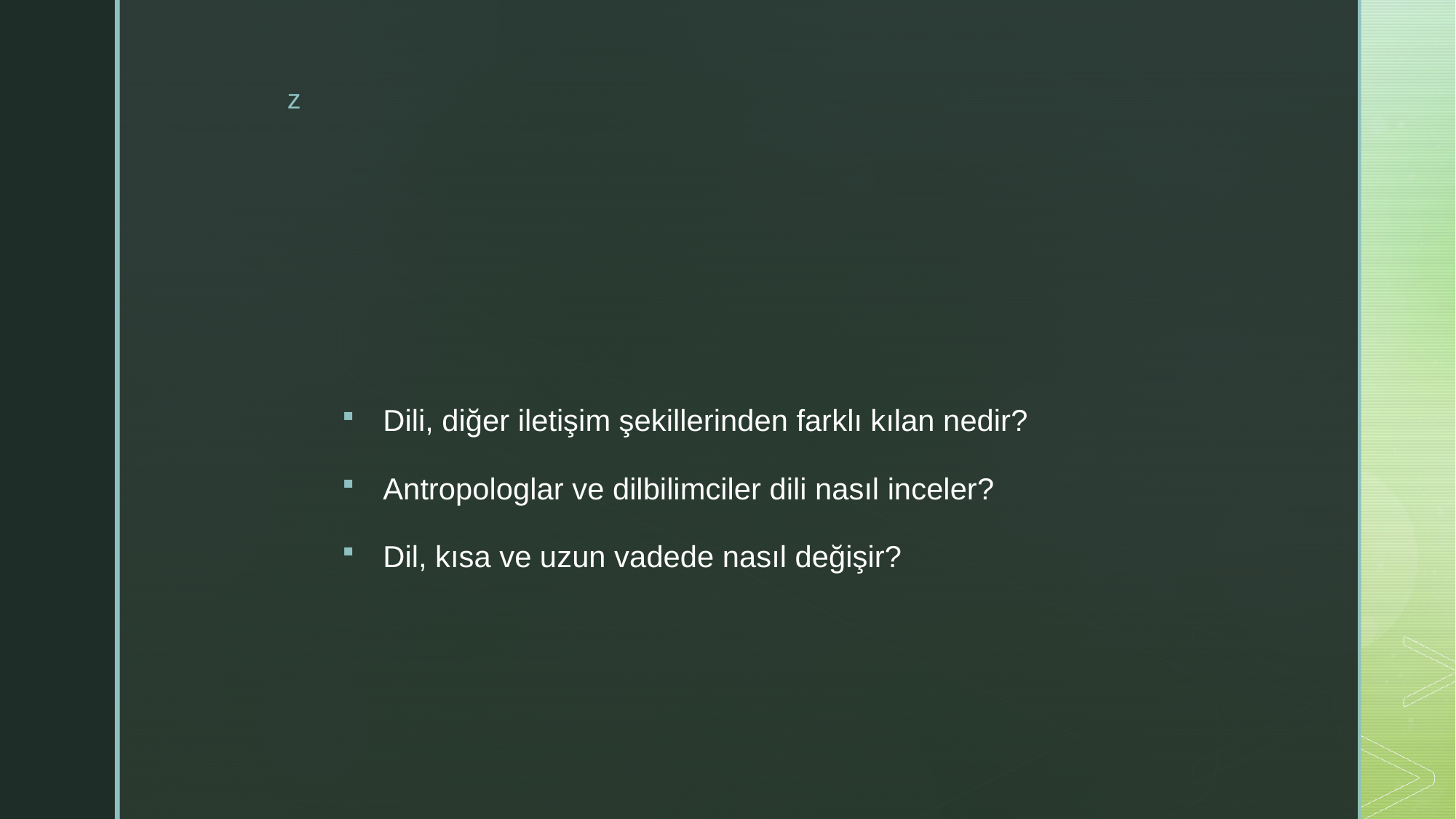

Dili, diğer iletişim şekillerinden farklı kılan nedir?
Antropologlar ve dilbilimciler dili nasıl inceler?
Dil, kısa ve uzun vadede nasıl değişir?